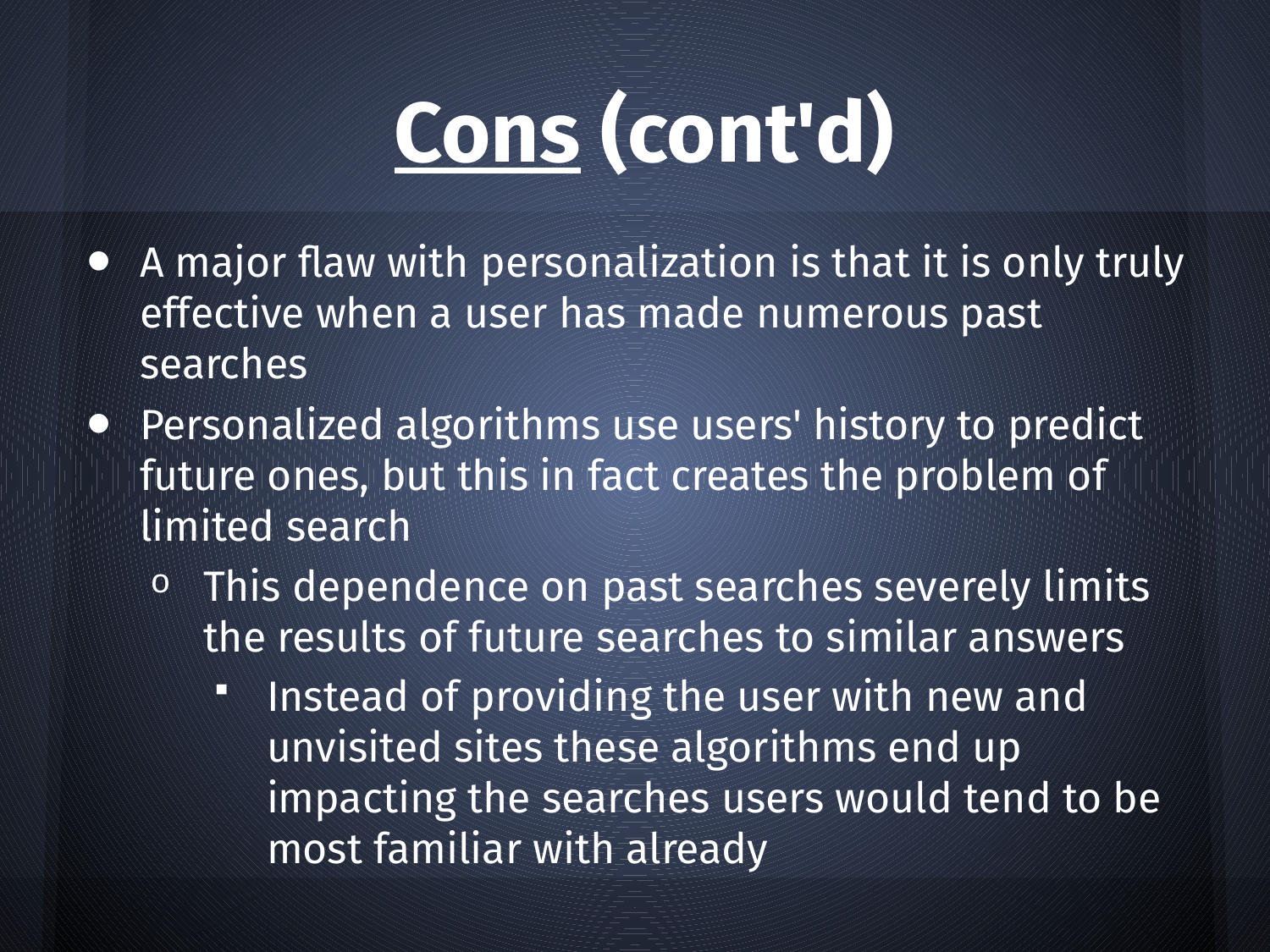

# Cons (cont'd)
A major flaw with personalization is that it is only truly effective when a user has made numerous past searches
Personalized algorithms use users' history to predict future ones, but this in fact creates the problem of limited search
This dependence on past searches severely limits the results of future searches to similar answers
Instead of providing the user with new and unvisited sites these algorithms end up impacting the searches users would tend to be most familiar with already